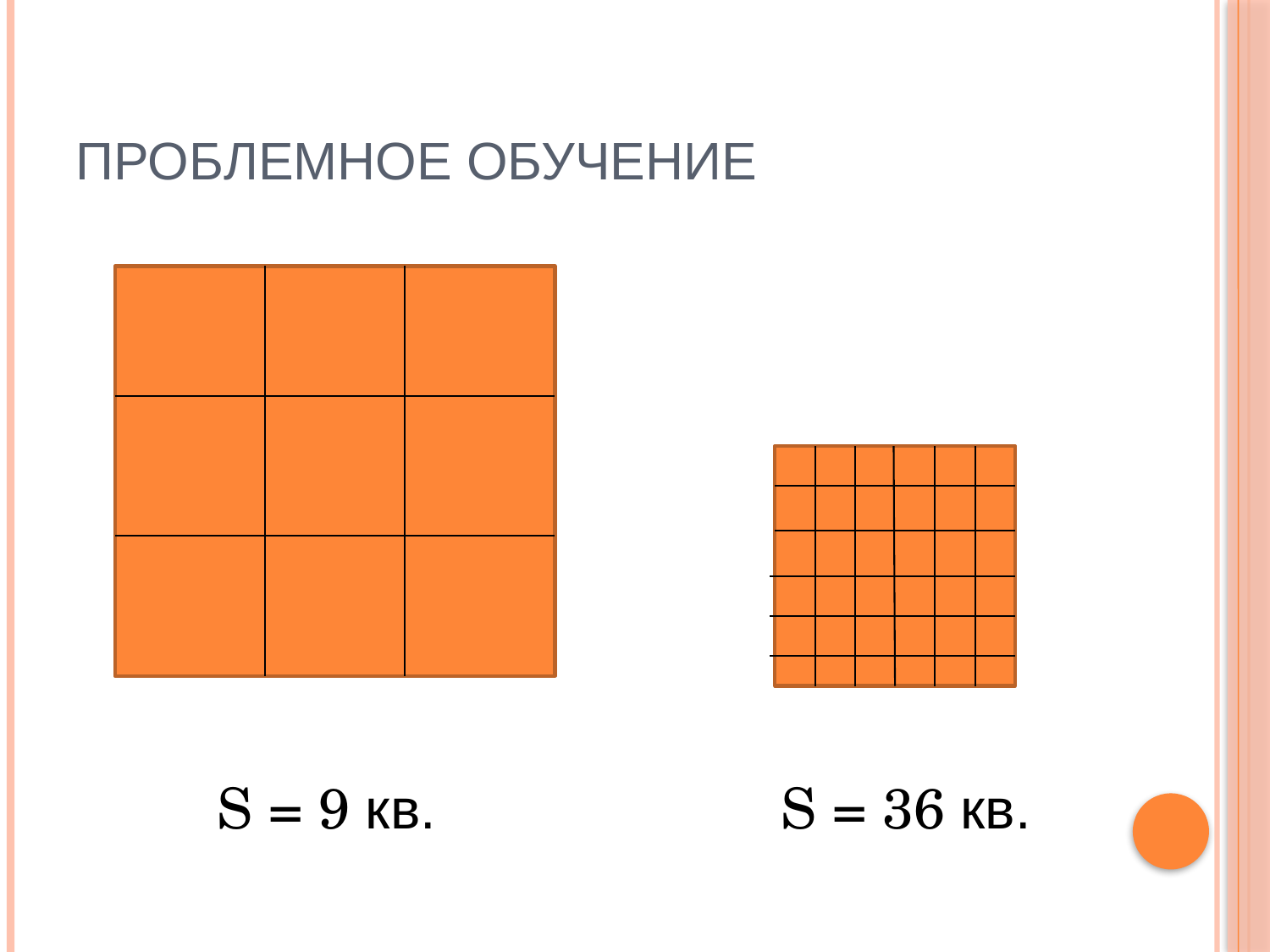

# Проблемное обучение

S = 9 кв.
S = 36 кв.